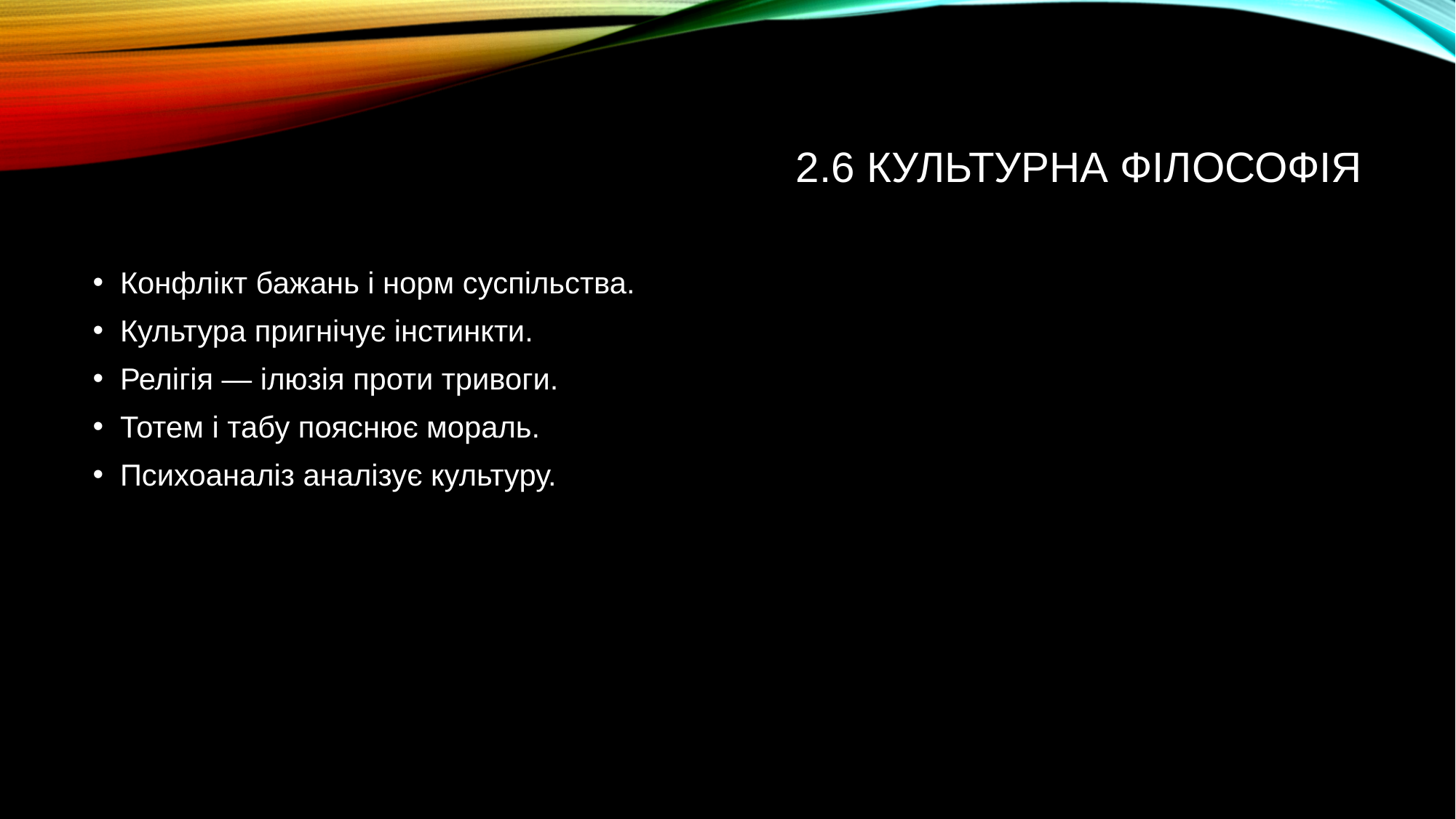

# 2.6 Культурна філософія
Конфлікт бажань і норм суспільства.
Культура пригнічує інстинкти.
Релігія — ілюзія проти тривоги.
Тотем і табу пояснює мораль.
Психоаналіз аналізує культуру.